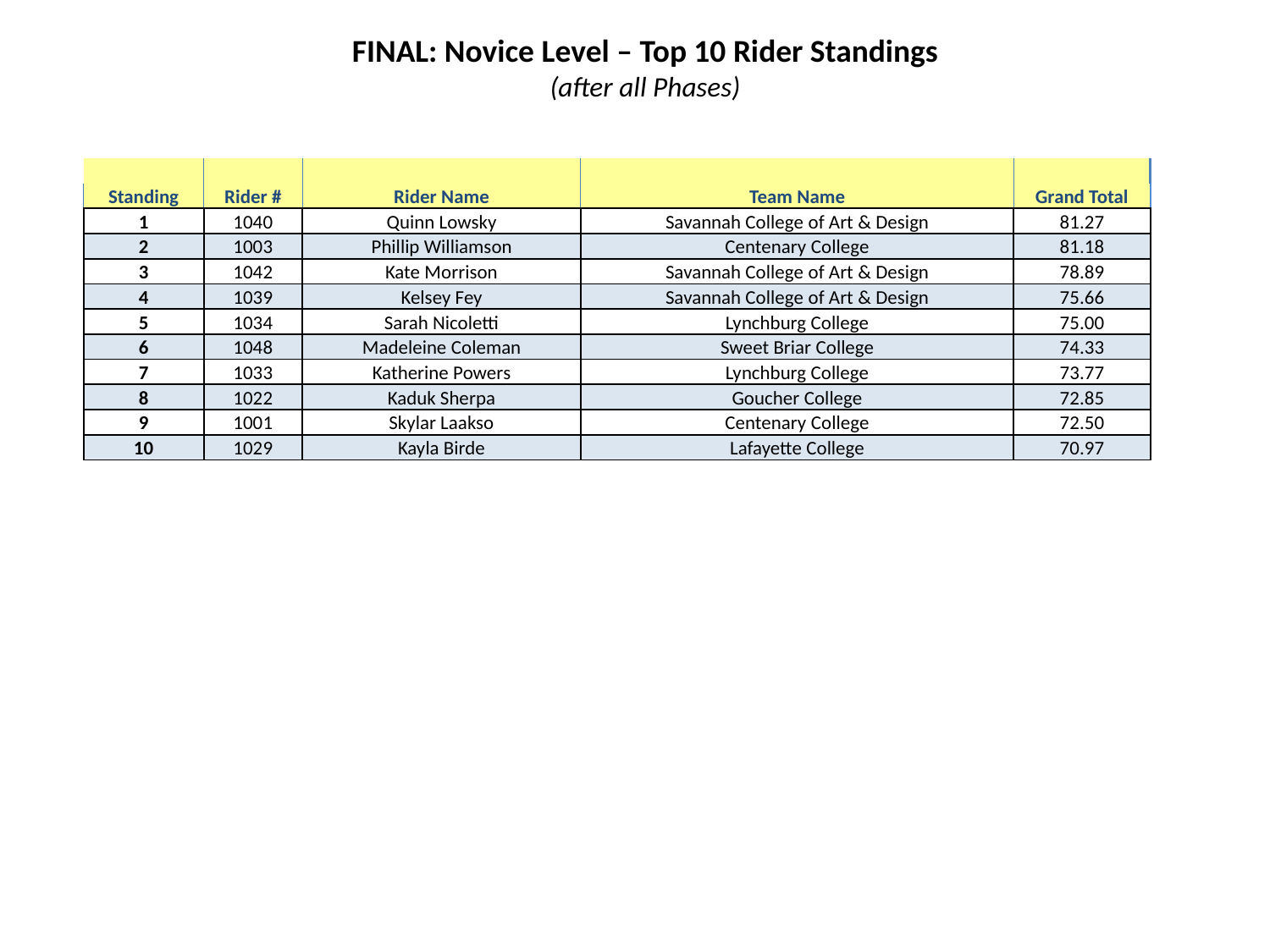

FINAL: Novice Level – Top 10 Rider Standings
(after all Phases)
|  |  |  |  |  |
| --- | --- | --- | --- | --- |
| Standing | Rider # | Rider Name | Team Name | Grand Total |
| 1 | 1040 | Quinn Lowsky | Savannah College of Art & Design | 81.27 |
| 2 | 1003 | Phillip Williamson | Centenary College | 81.18 |
| 3 | 1042 | Kate Morrison | Savannah College of Art & Design | 78.89 |
| 4 | 1039 | Kelsey Fey | Savannah College of Art & Design | 75.66 |
| 5 | 1034 | Sarah Nicoletti | Lynchburg College | 75.00 |
| 6 | 1048 | Madeleine Coleman | Sweet Briar College | 74.33 |
| 7 | 1033 | Katherine Powers | Lynchburg College | 73.77 |
| 8 | 1022 | Kaduk Sherpa | Goucher College | 72.85 |
| 9 | 1001 | Skylar Laakso | Centenary College | 72.50 |
| 10 | 1029 | Kayla Birde | Lafayette College | 70.97 |